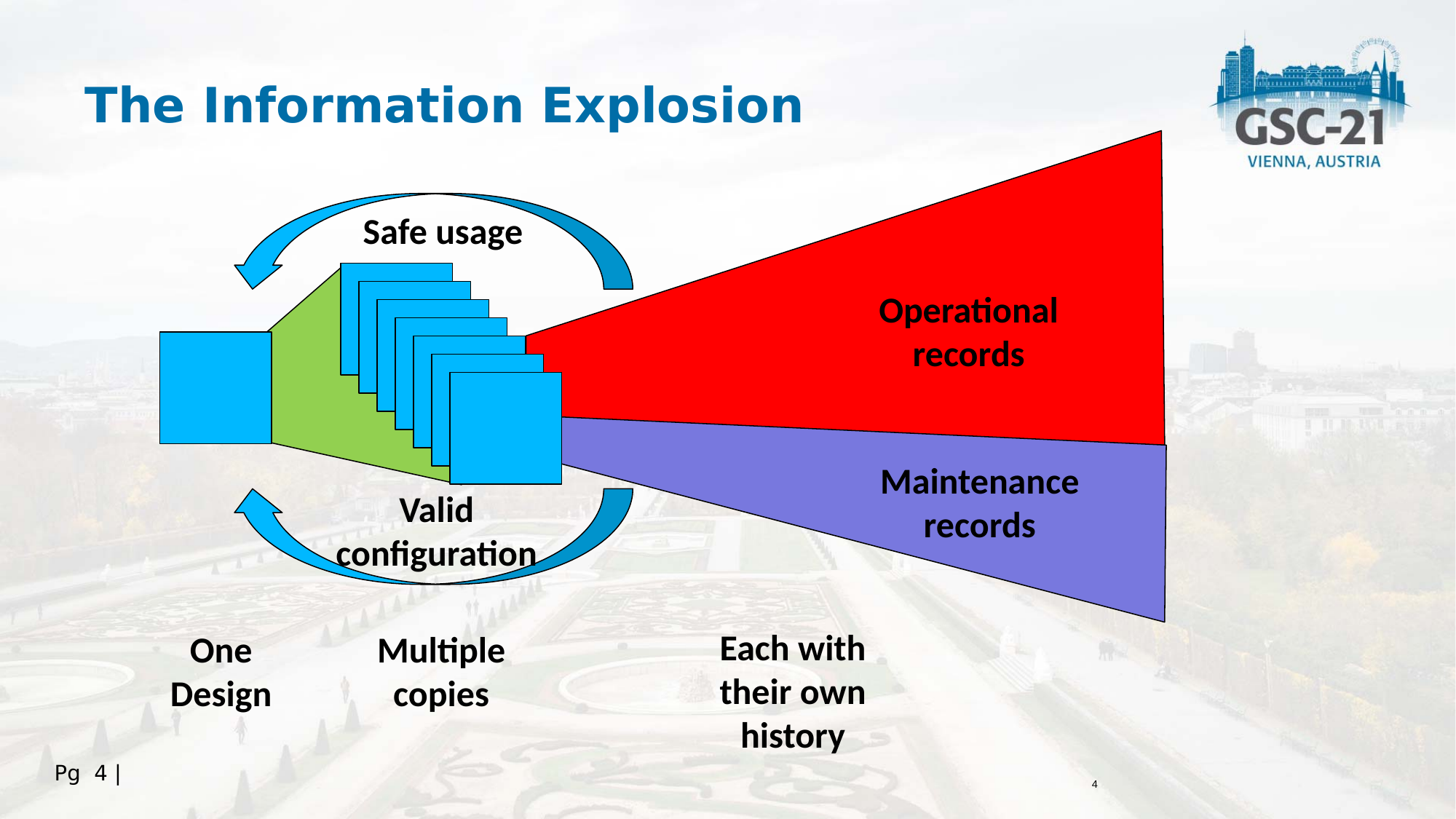

The Information Explosion

Safe usage

Operational records

Maintenance records
Valid configuration

Each with their own history
One Design
Multiple copies
Pg  4 |
4